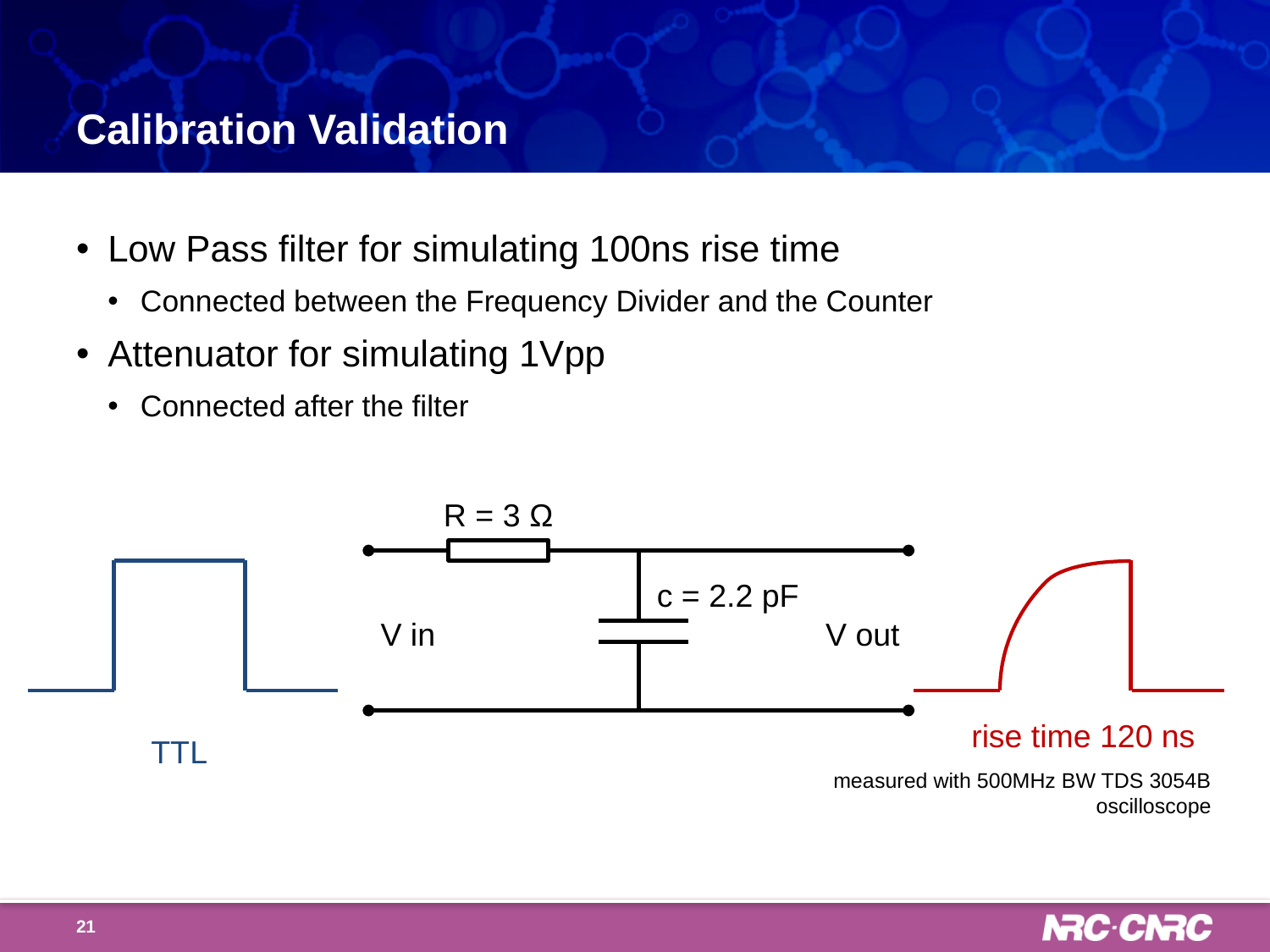

# Calibration Validation
Low Pass filter for simulating 100ns rise time
Connected between the Frequency Divider and the Counter
Attenuator for simulating 1Vpp
Connected after the filter

R = 3 Ω

c = 2.2 pF
V in
V out

rise time 120 ns
TTL
measured with 500MHz BW TDS 3054B oscilloscope
21